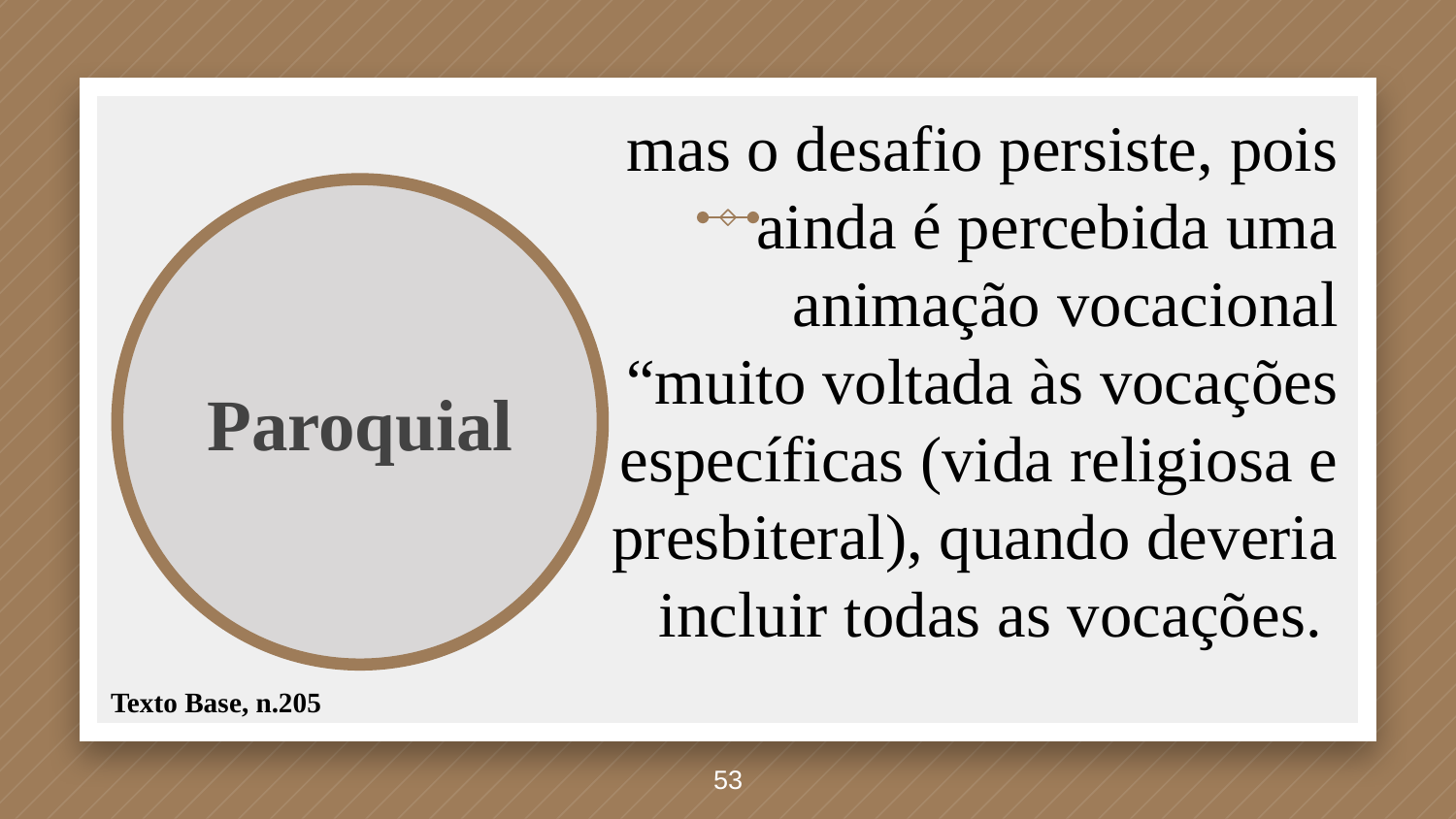

mas o desafio persiste, pois ainda é percebida uma animação vocacional “muito voltada às vocações específicas (vida religiosa e presbiteral), quando deveria incluir todas as vocações.
Paroquial
Texto Base, n.205
53